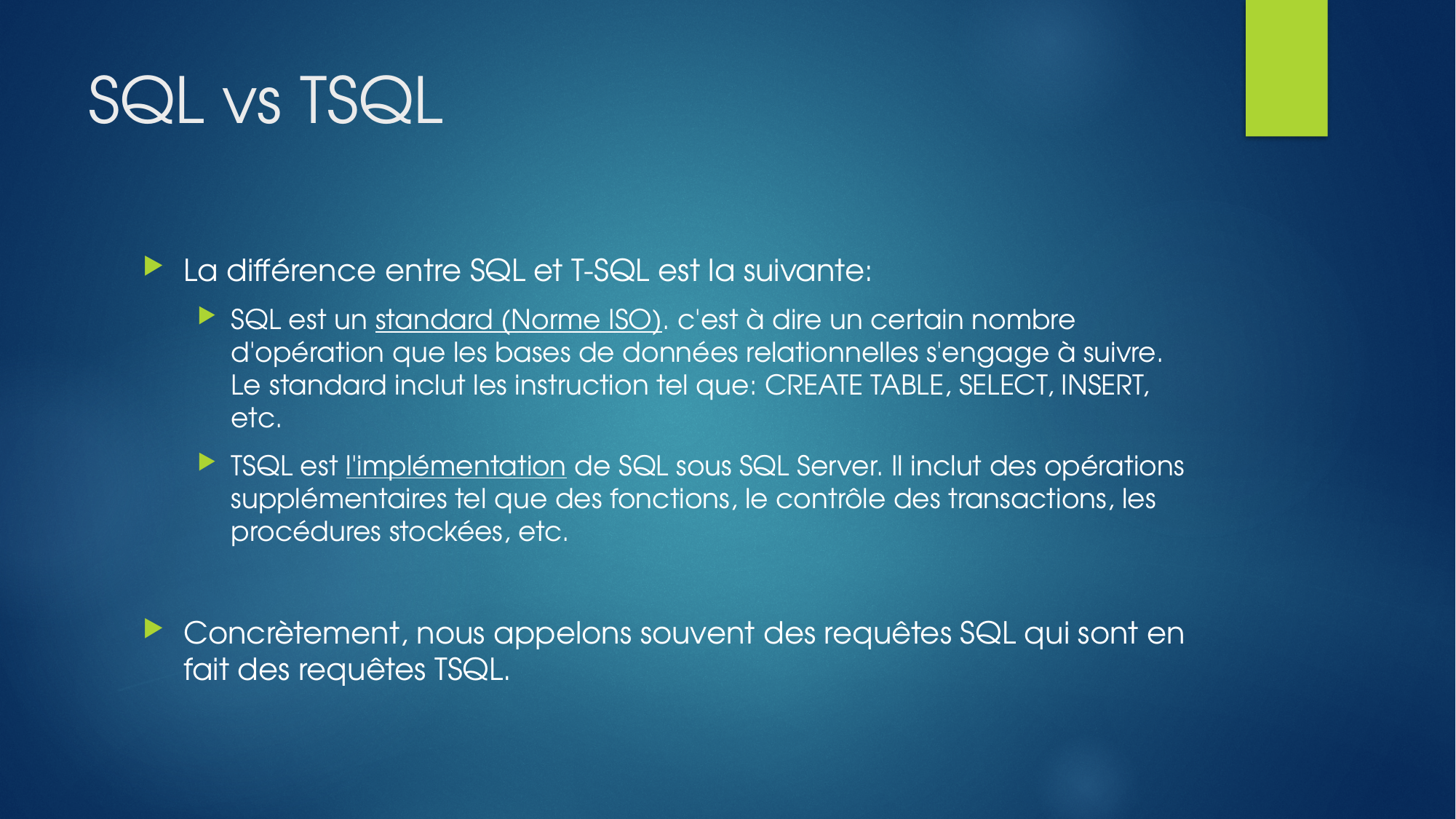

# SQL vs TSQL
La différence entre SQL et T-SQL est la suivante:
SQL est un standard (Norme ISO). c'est à dire un certain nombre d'opération que les bases de données relationnelles s'engage à suivre. Le standard inclut les instruction tel que: CREATE TABLE, SELECT, INSERT, etc.
TSQL est l'implémentation de SQL sous SQL Server. Il inclut des opérations supplémentaires tel que des fonctions, le contrôle des transactions, les procédures stockées, etc.

Concrètement, nous appelons souvent des requêtes SQL qui sont en fait des requêtes TSQL.